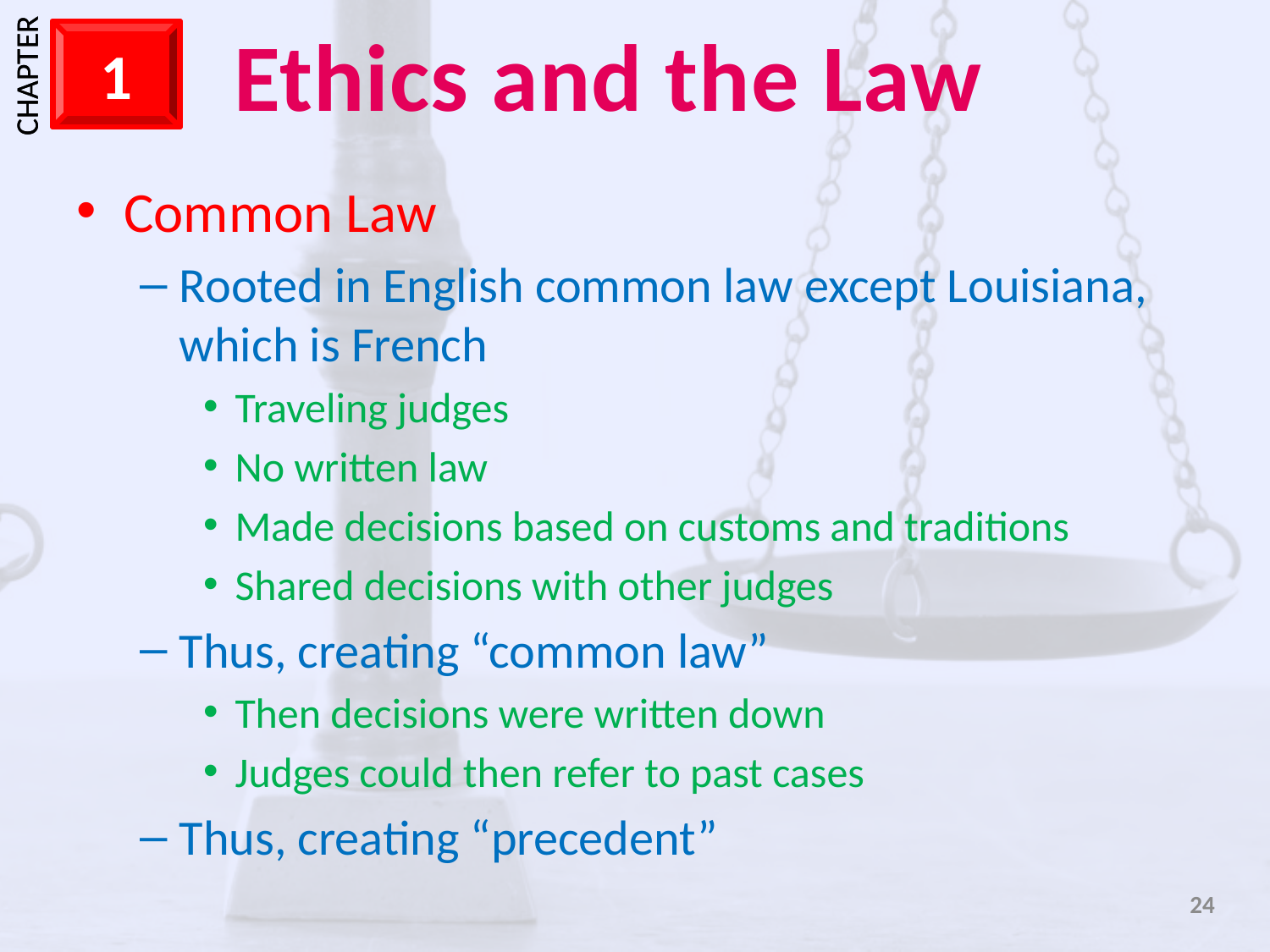

Common Law
Rooted in English common law except Louisiana, which is French
Traveling judges
No written law
Made decisions based on customs and traditions
Shared decisions with other judges
Thus, creating “common law”
Then decisions were written down
Judges could then refer to past cases
Thus, creating “precedent”

24